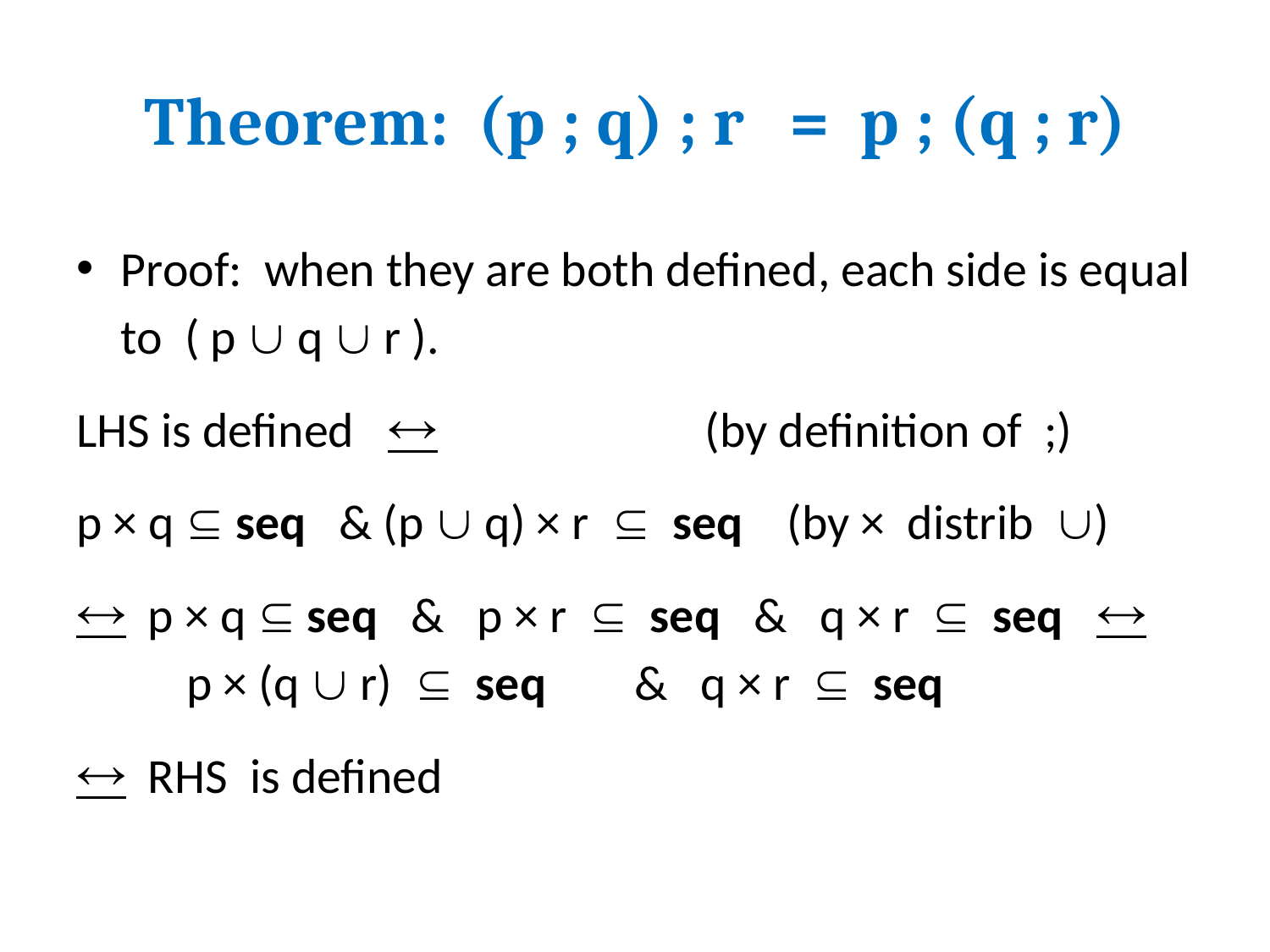

# Theorem:	(p ; q) ; r   =  p ; (q ; r)
Proof:  when they are both defined, each side is equal to  ( p ∪ q ∪ r ).
LHS is defined   ↔  	                 (by definition of  ;)
p × q ⊆ seq   & (p ∪ q) × r  ⊆  seq    (by ×  distrib  ∪)
↔  p × q ⊆ seq   &   p × r  ⊆  seq   &   q × r  ⊆  seq   ↔  		p × (q ∪ r)  ⊆  seq        &   q × r  ⊆  seq
↔  RHS  is defined